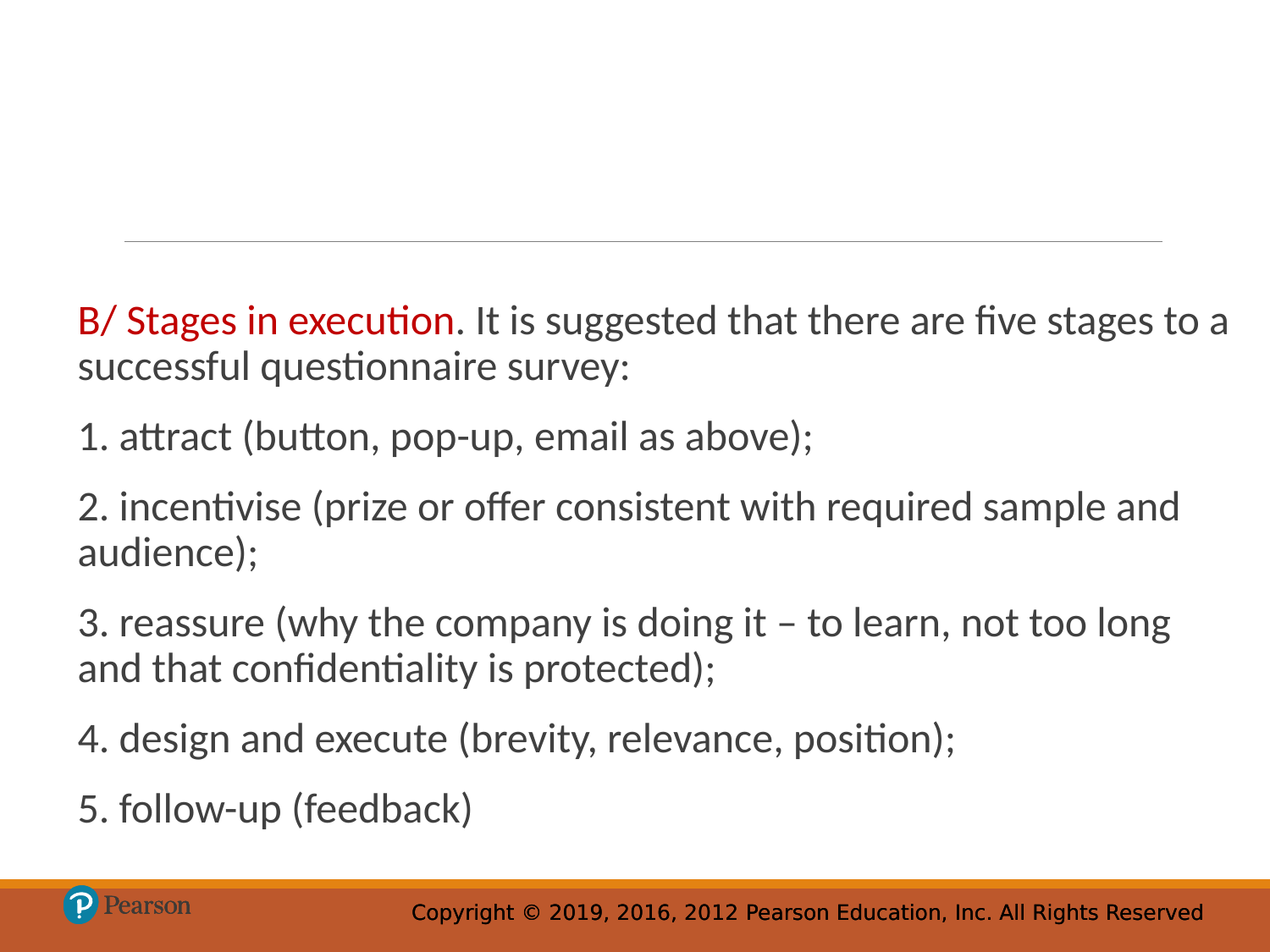

B/ Stages in execution. It is suggested that there are five stages to a successful questionnaire survey:
1. attract (button, pop-up, email as above);
2. incentivise (prize or offer consistent with required sample and audience);
3. reassure (why the company is doing it – to learn, not too long and that confidentiality is protected);
4. design and execute (brevity, relevance, position);
5. follow-up (feedback)